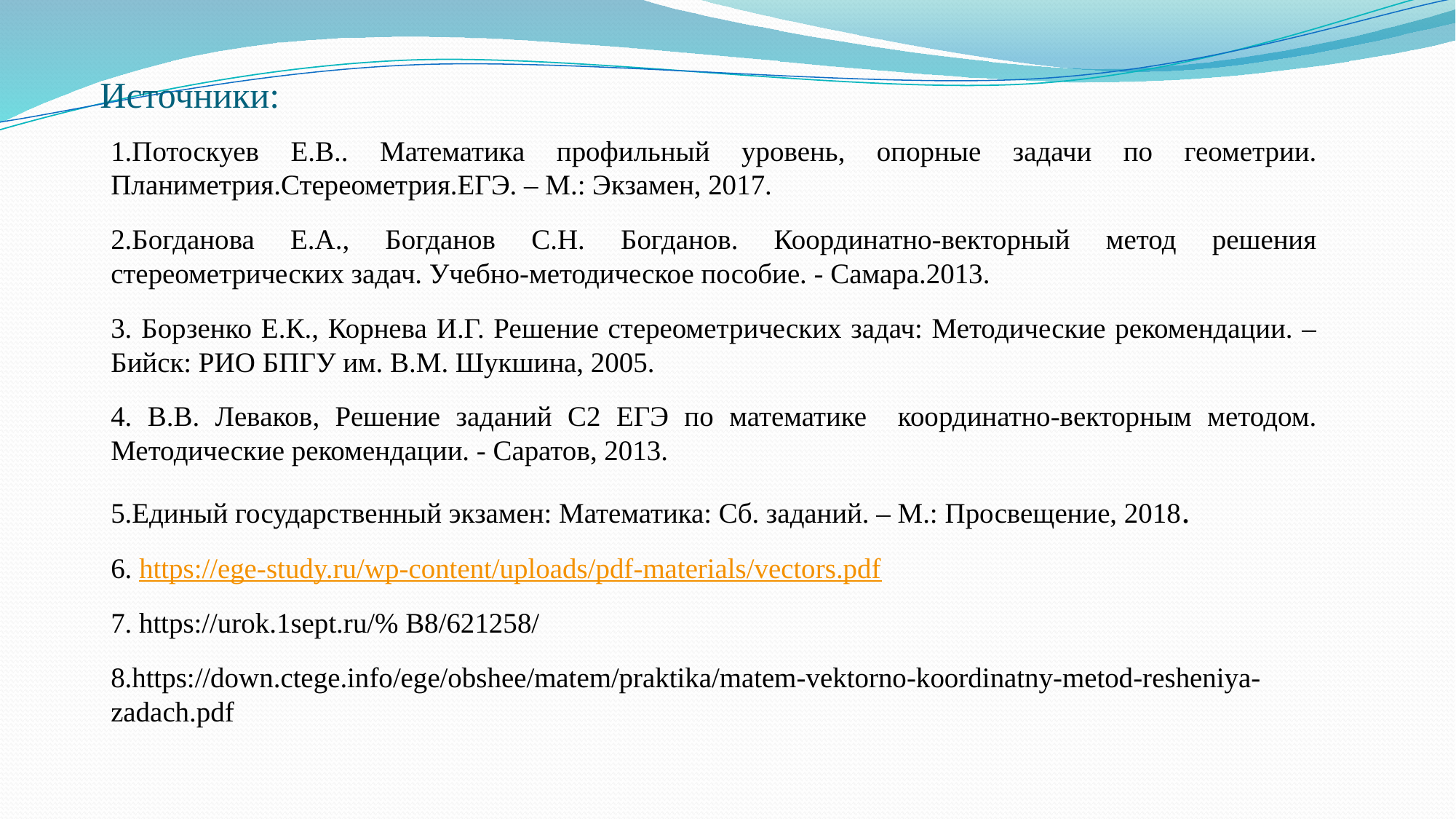

# Источники:
1.Потоскуев Е.В.. Математика профильный уровень, опорные задачи по геометрии. Планиметрия.Стереометрия.ЕГЭ. – М.: Экзамен, 2017.
2.Богданова Е.А., Богданов С.Н. Богданов. Координатно-векторный метод решения стереометрических задач. Учебно-методическое пособие. - Самара.2013.
3. Борзенко Е.К., Корнева И.Г. Решение стереометрических задач: Методические рекомендации. – Бийск: РИО БПГУ им. В.М. Шукшина, 2005.
4. В.В. Леваков, Решение заданий С2 ЕГЭ по математике  координатно-векторным методом. Методические рекомендации. - Саратов, 2013.
5.Единый государственный экзамен: Математика: Cб. заданий. – М.: Просвещение, 2018.
6. https://ege-study.ru/wp-content/uploads/pdf-materials/vectors.pdf
7. https://urok.1sept.ru/% B8/621258/
8.https://down.ctege.info/ege/obshee/matem/praktika/matem-vektorno-koordinatny-metod-resheniya-zadach.pdf